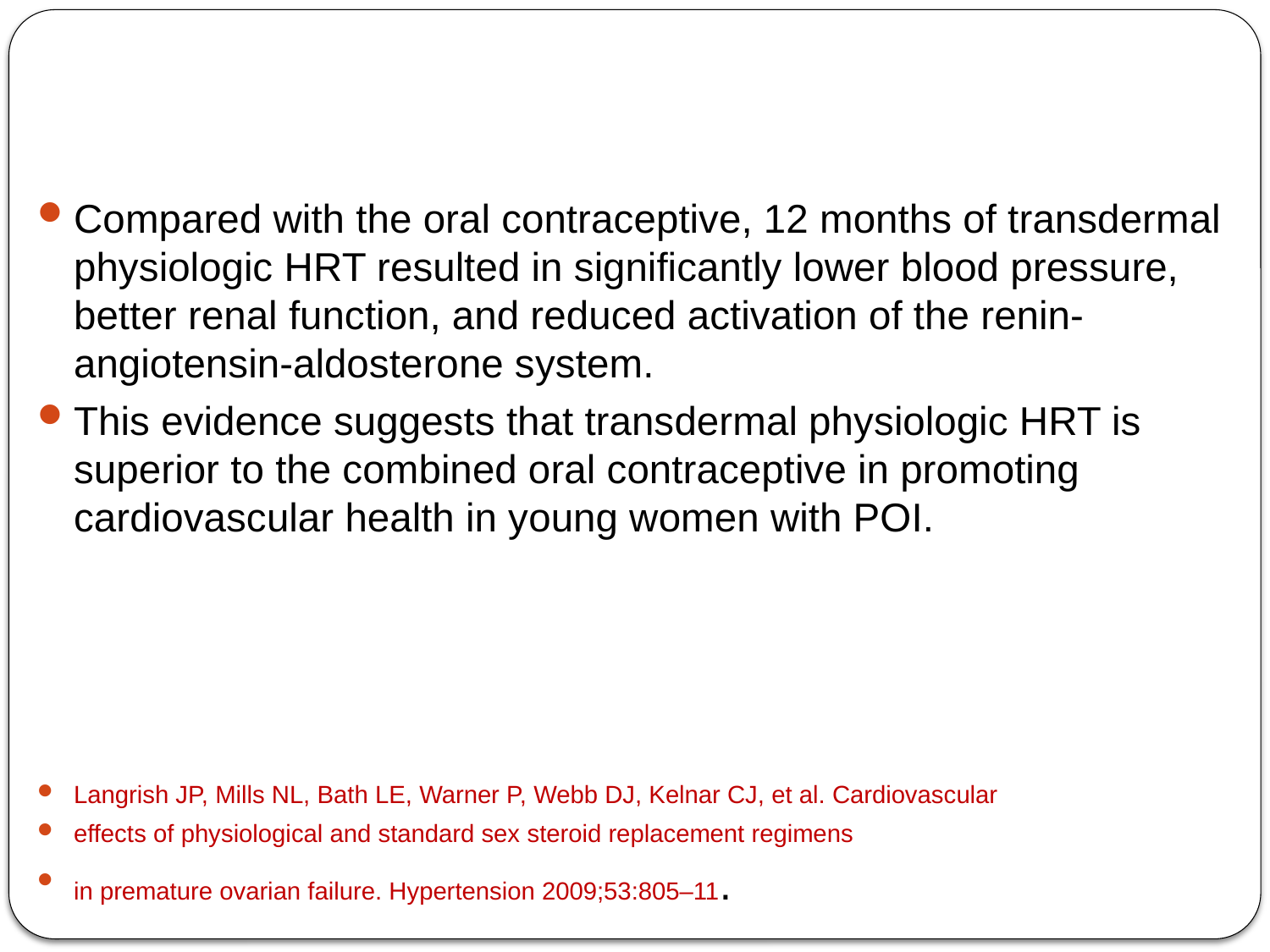

#
Compared with the oral contraceptive, 12 months of transdermal physiologic HRT resulted in significantly lower blood pressure, better renal function, and reduced activation of the renin-angiotensin-aldosterone system.
This evidence suggests that transdermal physiologic HRT is superior to the combined oral contraceptive in promoting cardiovascular health in young women with POI.

Langrish JP, Mills NL, Bath LE, Warner P, Webb DJ, Kelnar CJ, et al. Cardiovascular
effects of physiological and standard sex steroid replacement regimens
in premature ovarian failure. Hypertension 2009;53:805–11.